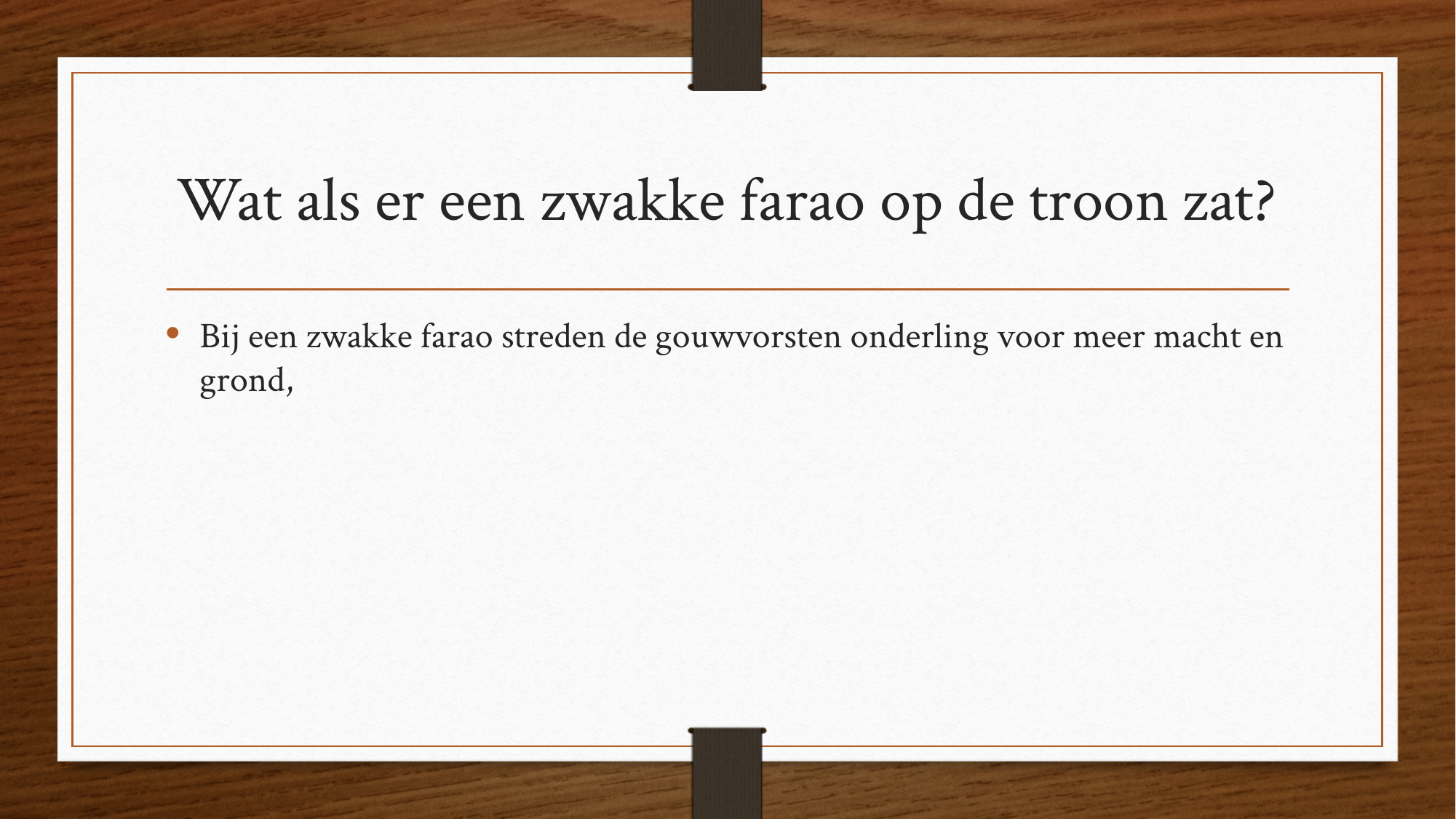

# Wat als er een zwakke farao op de troon zat?
Bij een zwakke farao streden de gouwvorsten onderling voor meer macht en grond,